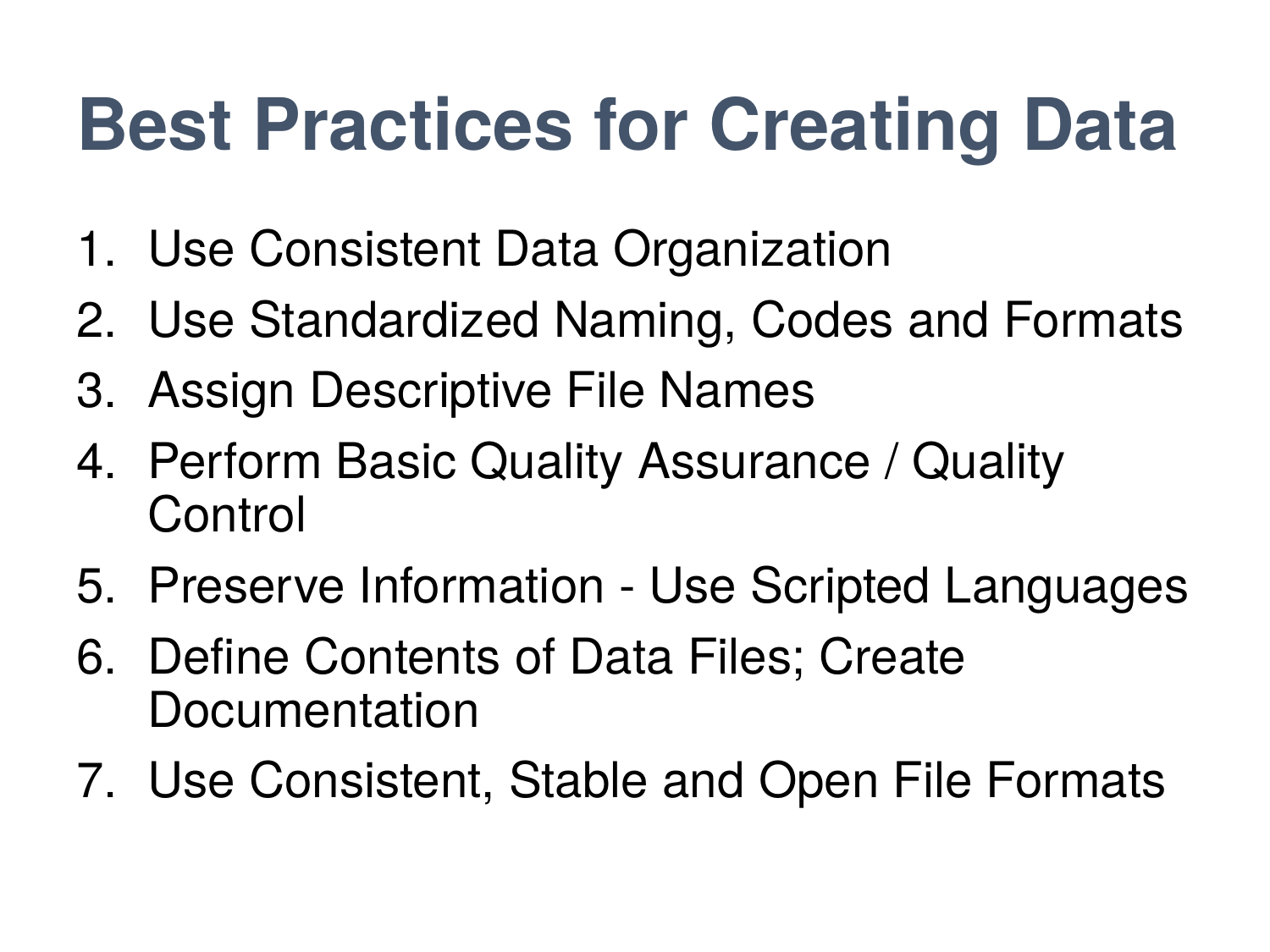

# Best Practices for Creating Data
Use Consistent Data Organization
Use Standardized Naming, Codes and Formats
Assign Descriptive File Names
Perform Basic Quality Assurance / Quality Control
Preserve Information - Use Scripted Languages
Define Contents of Data Files; Create Documentation
Use Consistent, Stable and Open File Formats